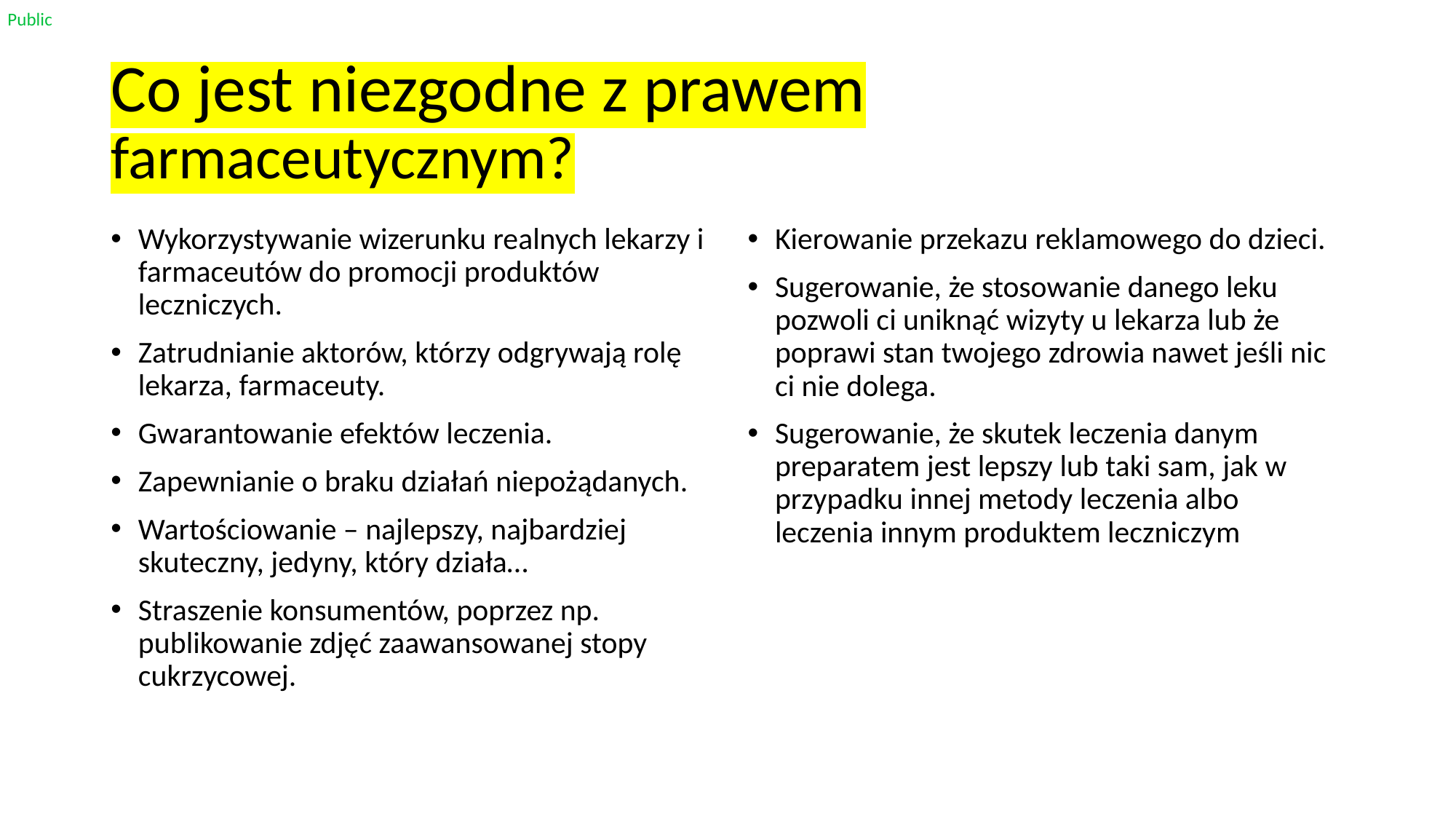

# Co jest niezgodne z prawem farmaceutycznym?
Wykorzystywanie wizerunku realnych lekarzy i farmaceutów do promocji produktów leczniczych.
Zatrudnianie aktorów, którzy odgrywają rolę lekarza, farmaceuty.
Gwarantowanie efektów leczenia.
Zapewnianie o braku działań niepożądanych.
Wartościowanie – najlepszy, najbardziej skuteczny, jedyny, który działa…
Straszenie konsumentów, poprzez np. publikowanie zdjęć zaawansowanej stopy cukrzycowej.

Kierowanie przekazu reklamowego do dzieci.
Sugerowanie, że stosowanie danego leku pozwoli ci uniknąć wizyty u lekarza lub że poprawi stan twojego zdrowia nawet jeśli nic ci nie dolega.
Sugerowanie, że skutek leczenia danym preparatem jest lepszy lub taki sam, jak w przypadku innej metody leczenia albo leczenia innym produktem leczniczym